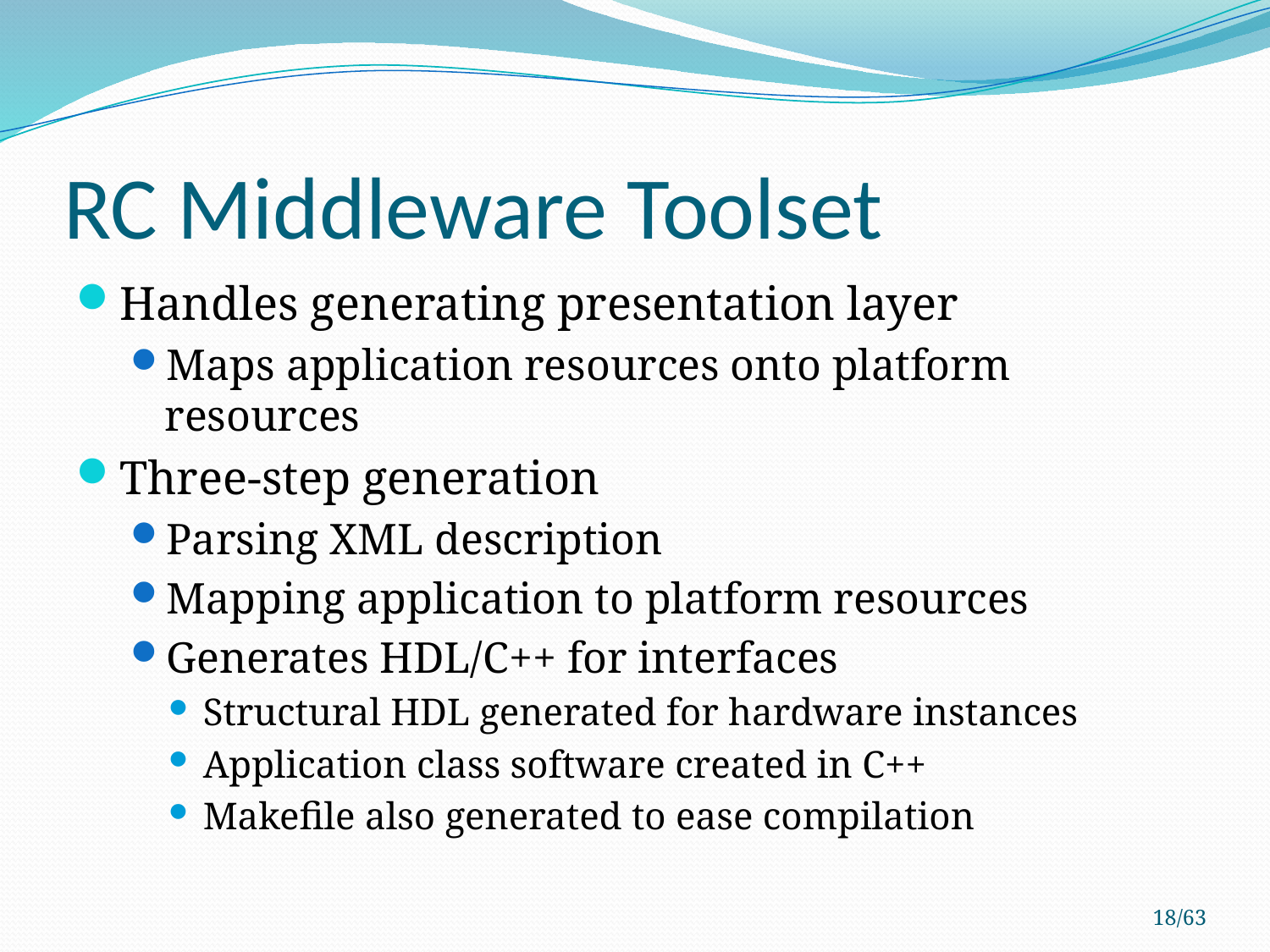

# RC Middleware Toolset
Handles generating presentation layer
Maps application resources onto platform resources
Three-step generation
Parsing XML description
Mapping application to platform resources
Generates HDL/C++ for interfaces
Structural HDL generated for hardware instances
Application class software created in C++
Makefile also generated to ease compilation
18/63